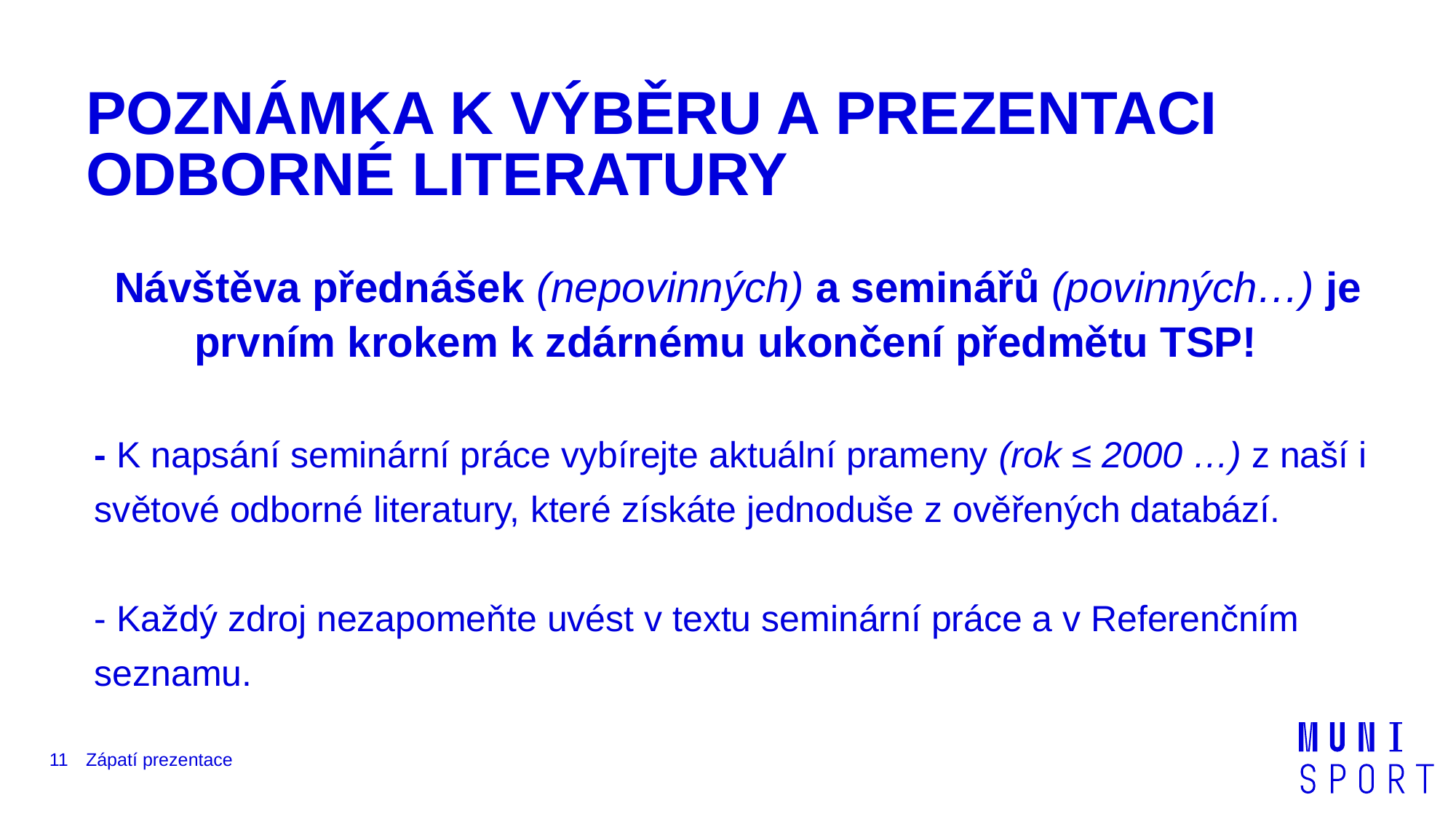

# Poznámka k výběru a prezentaci odborné literatury

 Návštěva přednášek (nepovinných) a seminářů (povinných…) je prvním krokem k zdárnému ukončení předmětu TSP!

- K napsání seminární práce vybírejte aktuální prameny (rok ≤ 2000 …) z naší i světové odborné literatury, které získáte jednoduše z ověřených databází.

- Každý zdroj nezapomeňte uvést v textu seminární práce a v Referenčním seznamu.

11
Zápatí prezentace